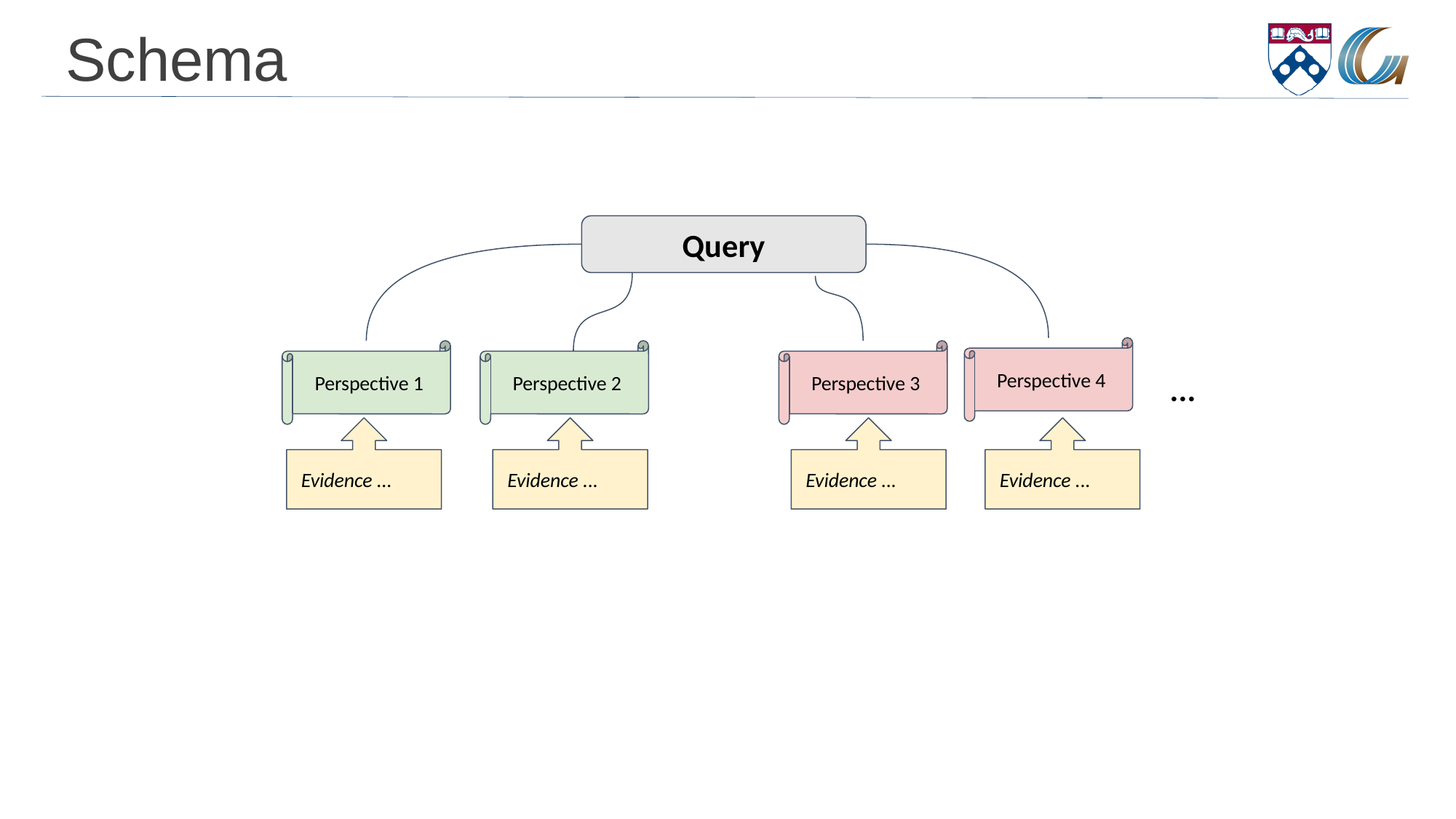

# Schema

Query
Perspective 4
Perspective 1
Perspective 2
Perspective 3
...
Evidence ...
Evidence ...
Evidence ...
Evidence ...